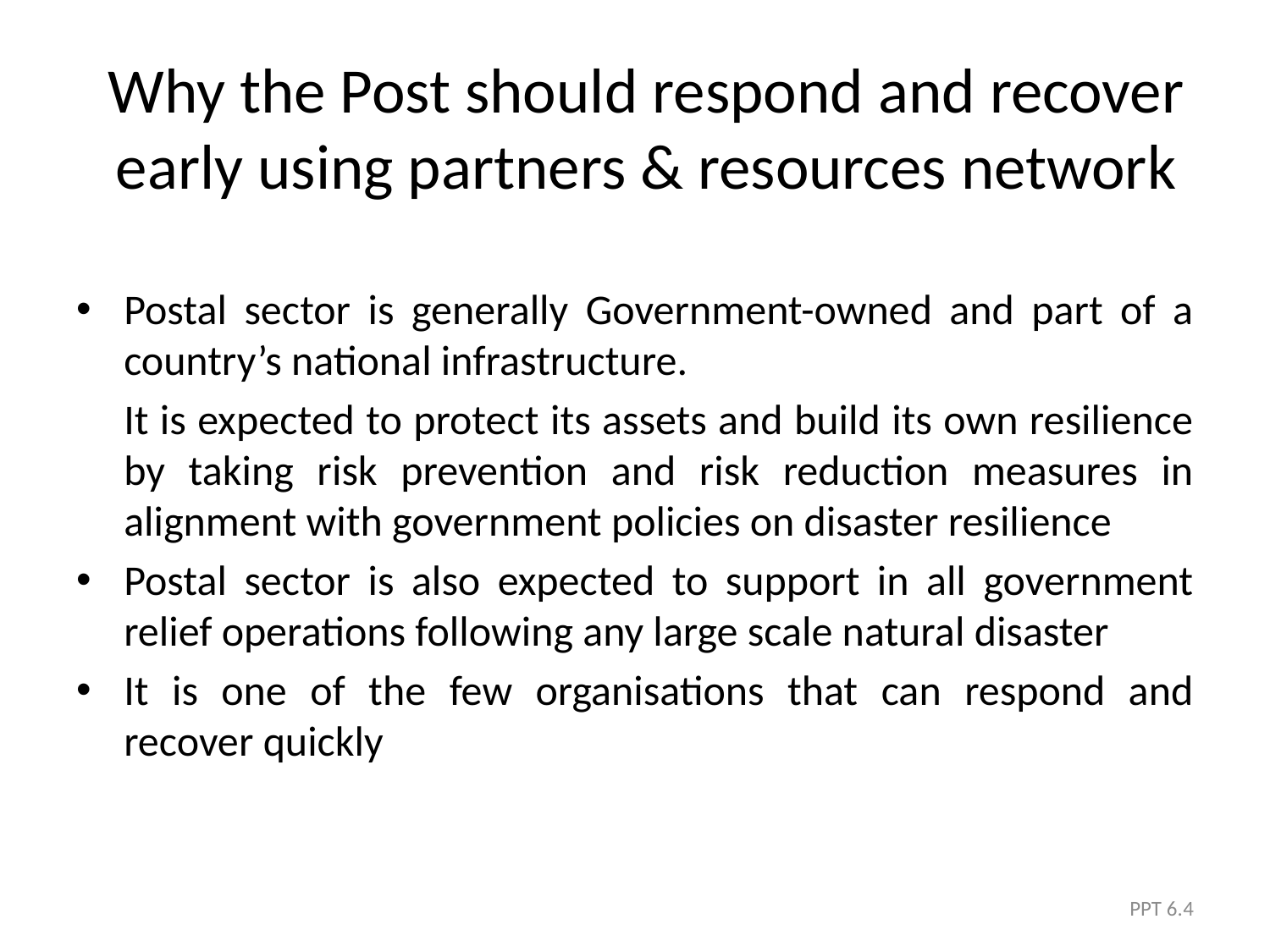

# Why the Post should respond and recover early using partners & resources network
Postal sector is generally Government-owned and part of a country’s national infrastructure.
	It is expected to protect its assets and build its own resilience by taking risk prevention and risk reduction measures in alignment with government policies on disaster resilience
Postal sector is also expected to support in all government relief operations following any large scale natural disaster
It is one of the few organisations that can respond and recover quickly
PPT 6.4